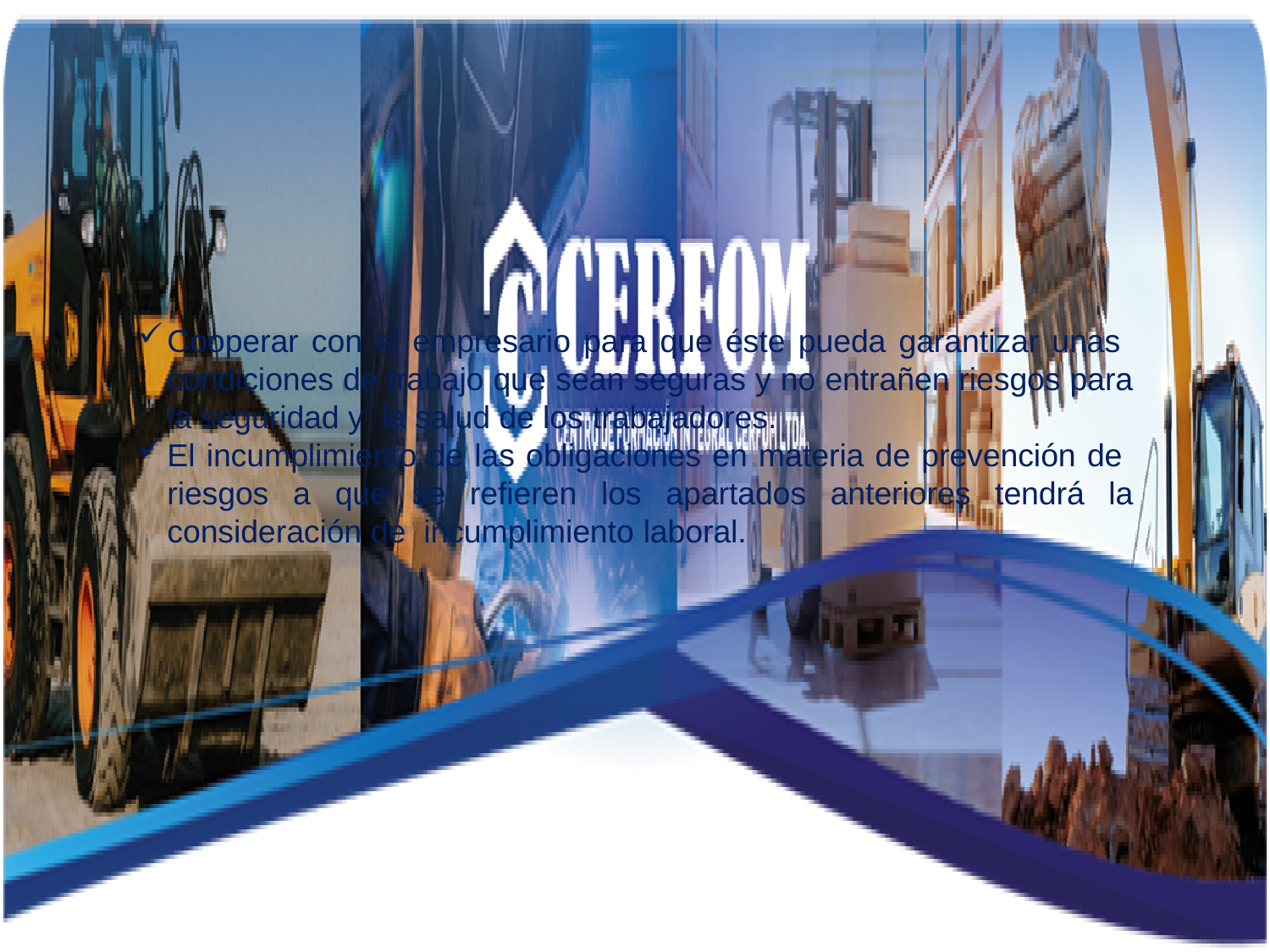

Cooperar con el empresario para que éste pueda garantizar unas  condiciones de trabajo que sean seguras y no entrañen riesgos para la seguridad y  la salud de los trabajadores.
El incumplimiento de las obligaciones en materia de prevención de  riesgos a que se refieren los apartados anteriores tendrá la consideración de  incumplimiento laboral.